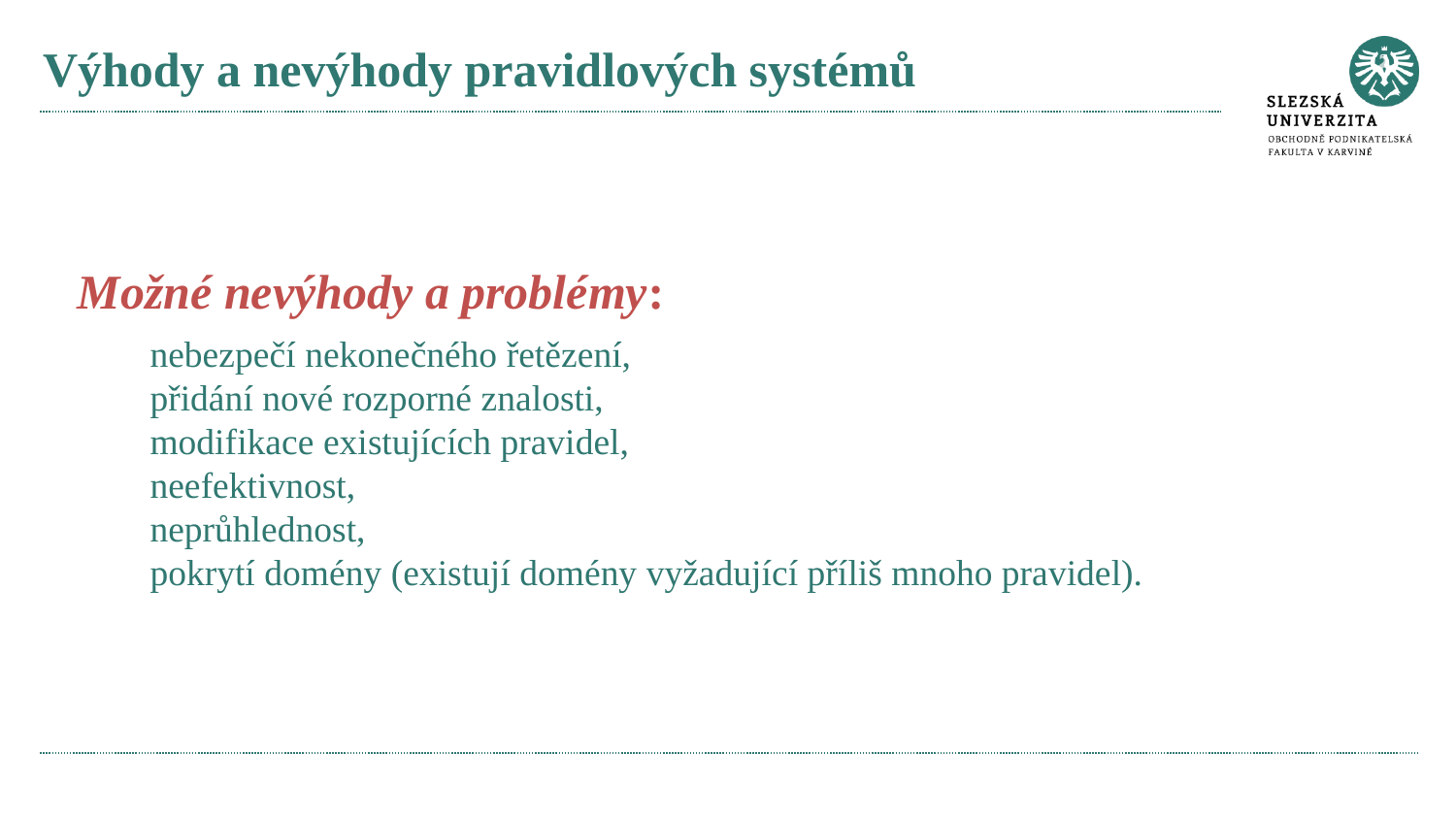

# Výhody a nevýhody pravidlových systémů
Možné nevýhody a problémy:
nebezpečí nekonečného řetězení,
přidání nové rozporné znalosti,
modifikace existujících pravidel,
neefektivnost,
neprůhlednost,
pokrytí domény (existují domény vyžadující příliš mnoho pravidel).